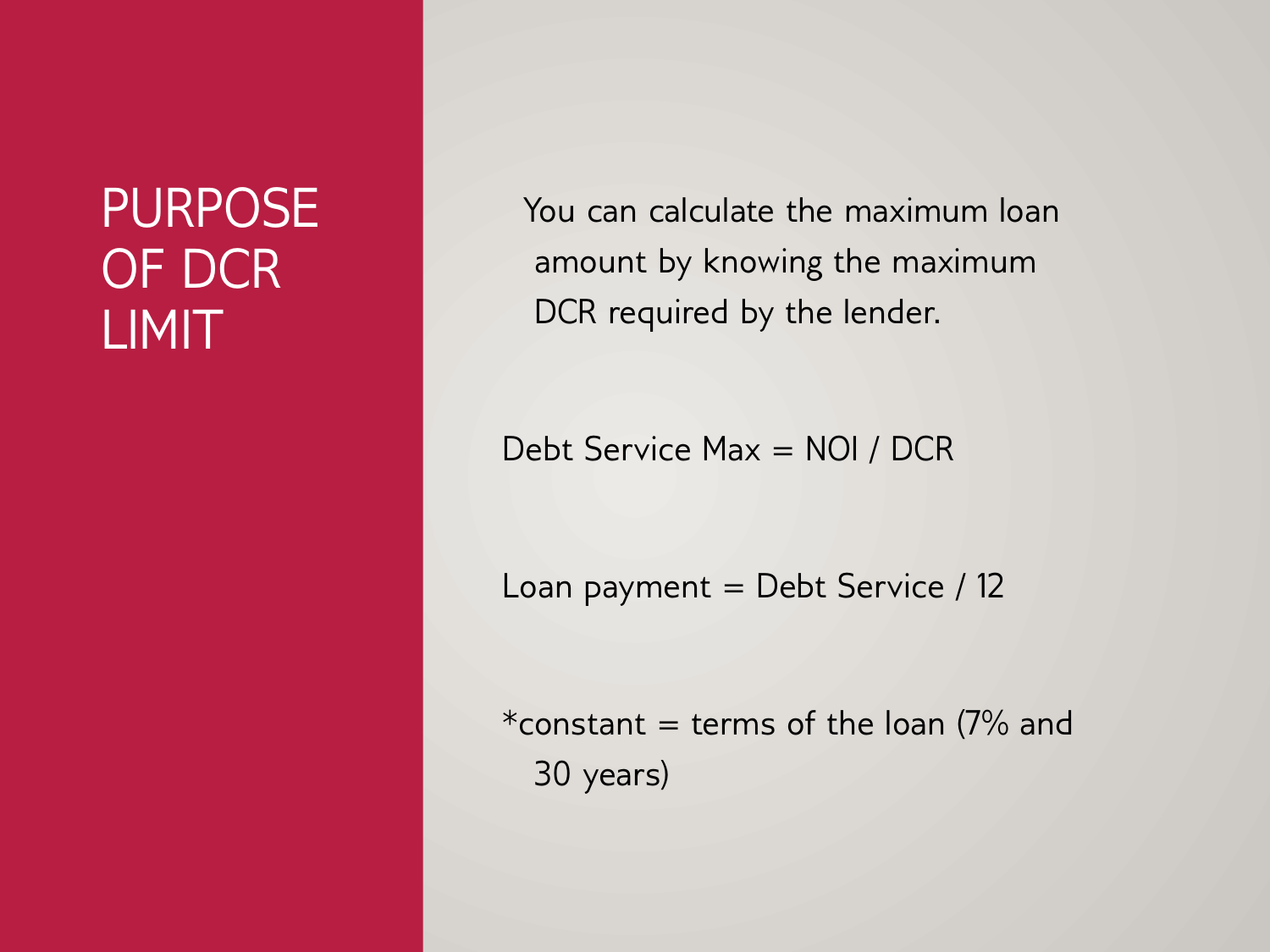

# Purpose of DCR limit
  You can calculate the maximum loan amount by knowing the maximum DCR required by the lender.

Debt Service Max = NOI / DCR

Loan payment = Debt Service / 12

*constant = terms of the loan (7% and 30 years)